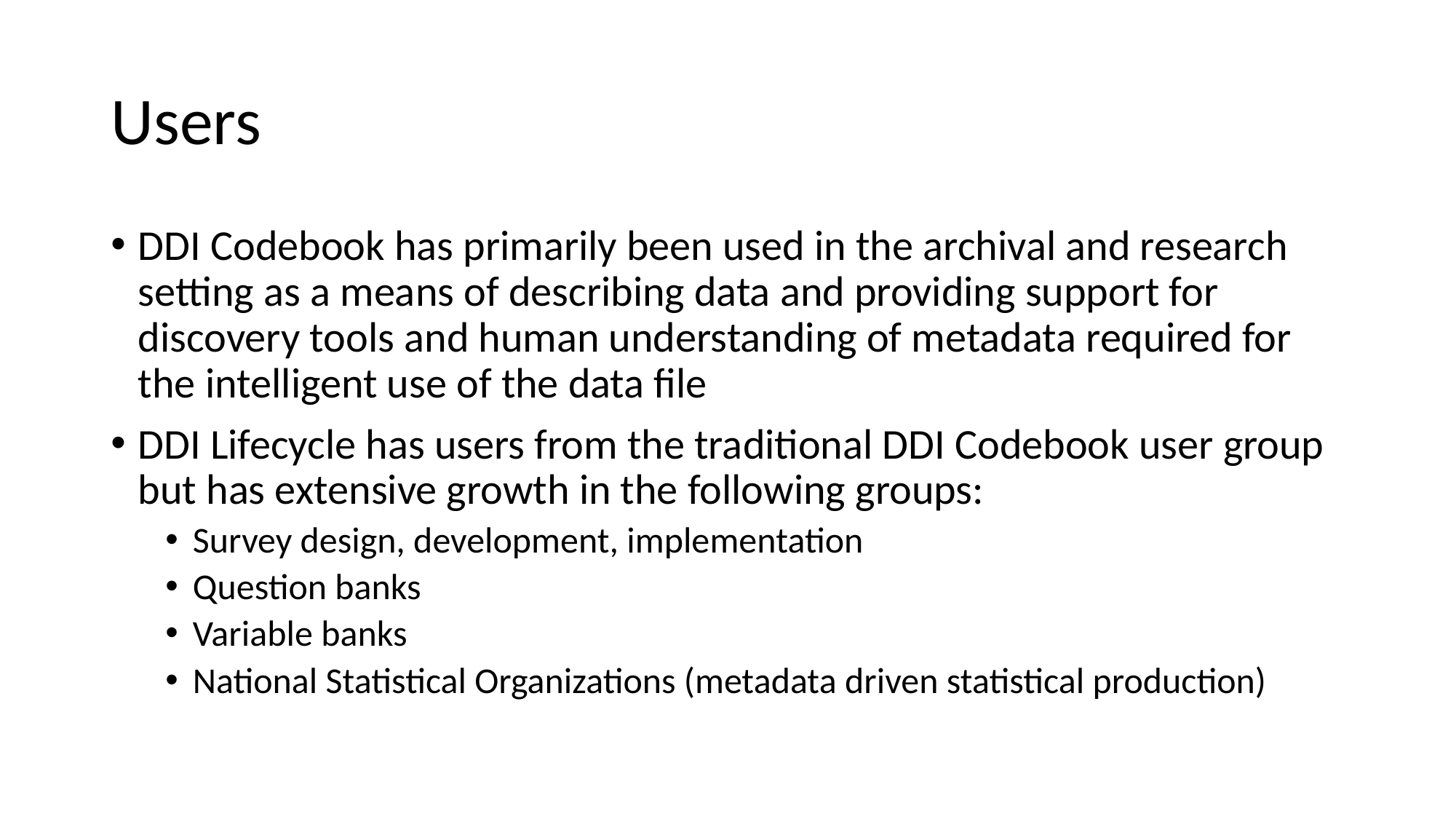

# Users
DDI Codebook has primarily been used in the archival and research setting as a means of describing data and providing support for discovery tools and human understanding of metadata required for the intelligent use of the data file
DDI Lifecycle has users from the traditional DDI Codebook user group but has extensive growth in the following groups:
Survey design, development, implementation
Question banks
Variable banks
National Statistical Organizations (metadata driven statistical production)